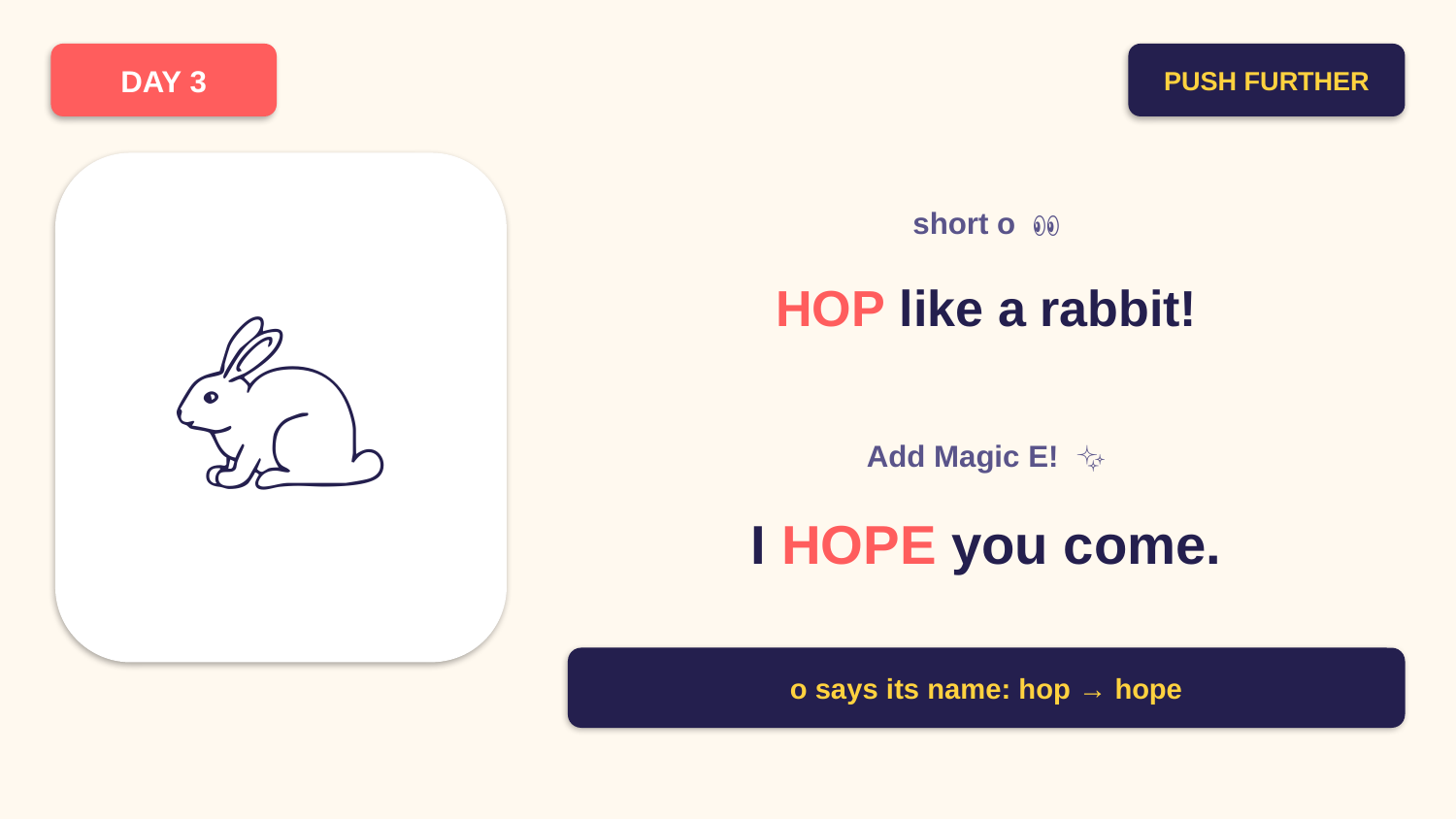

DAY 3
PUSH FURTHER

short o  👀
🐇
HOP like a rabbit!
Add Magic E!  ✨
I HOPE you come.
o says its name: hop → hope